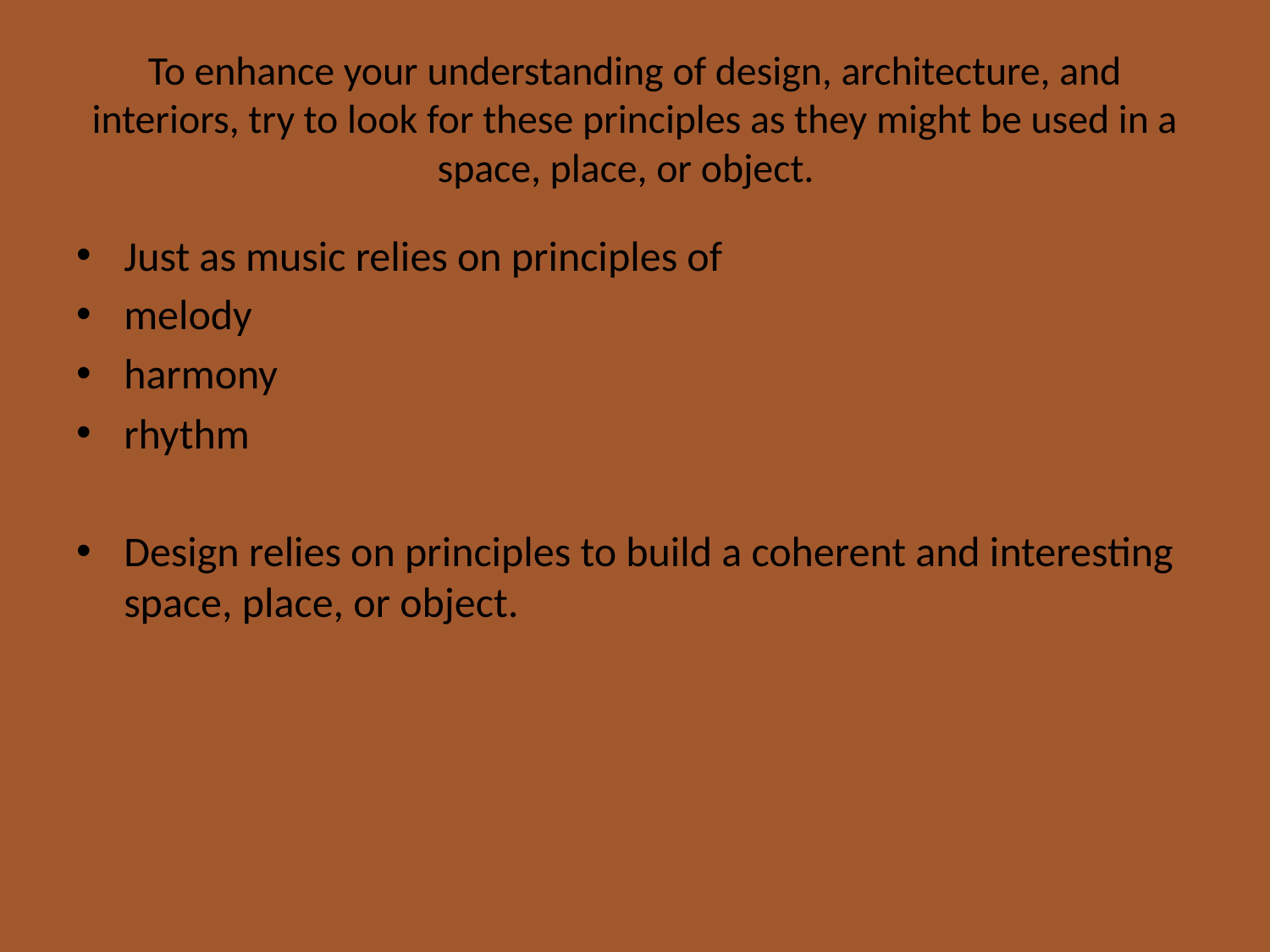

# To enhance your understanding of design, architecture, and interiors, try to look for these principles as they might be used in a space, place, or object.
Just as music relies on principles of
melody
harmony
rhythm

Design relies on principles to build a coherent and interesting space, place, or object.